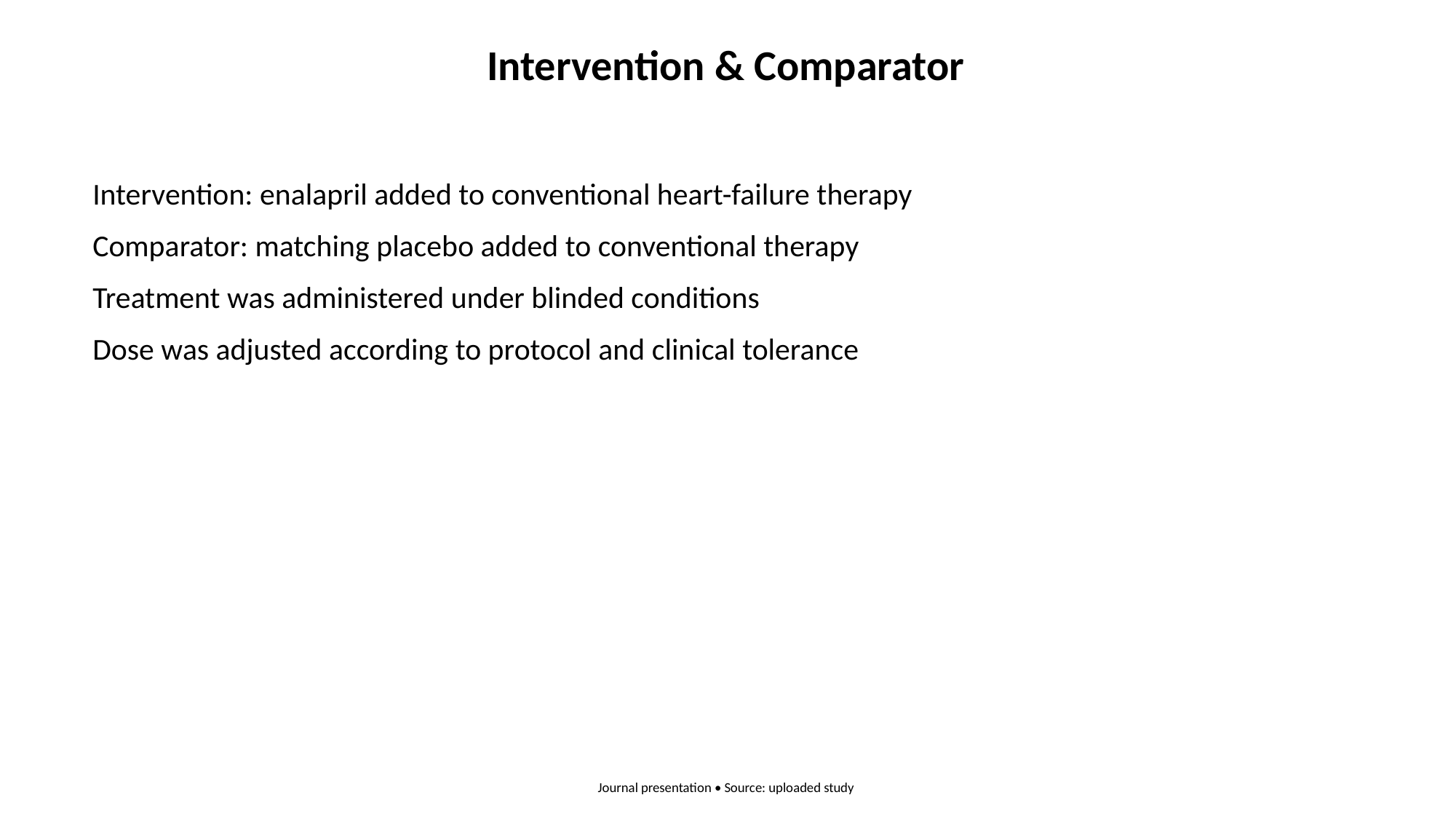

Intervention & Comparator
Intervention: enalapril added to conventional heart-failure therapy
Comparator: matching placebo added to conventional therapy
Treatment was administered under blinded conditions
Dose was adjusted according to protocol and clinical tolerance
Journal presentation • Source: uploaded study